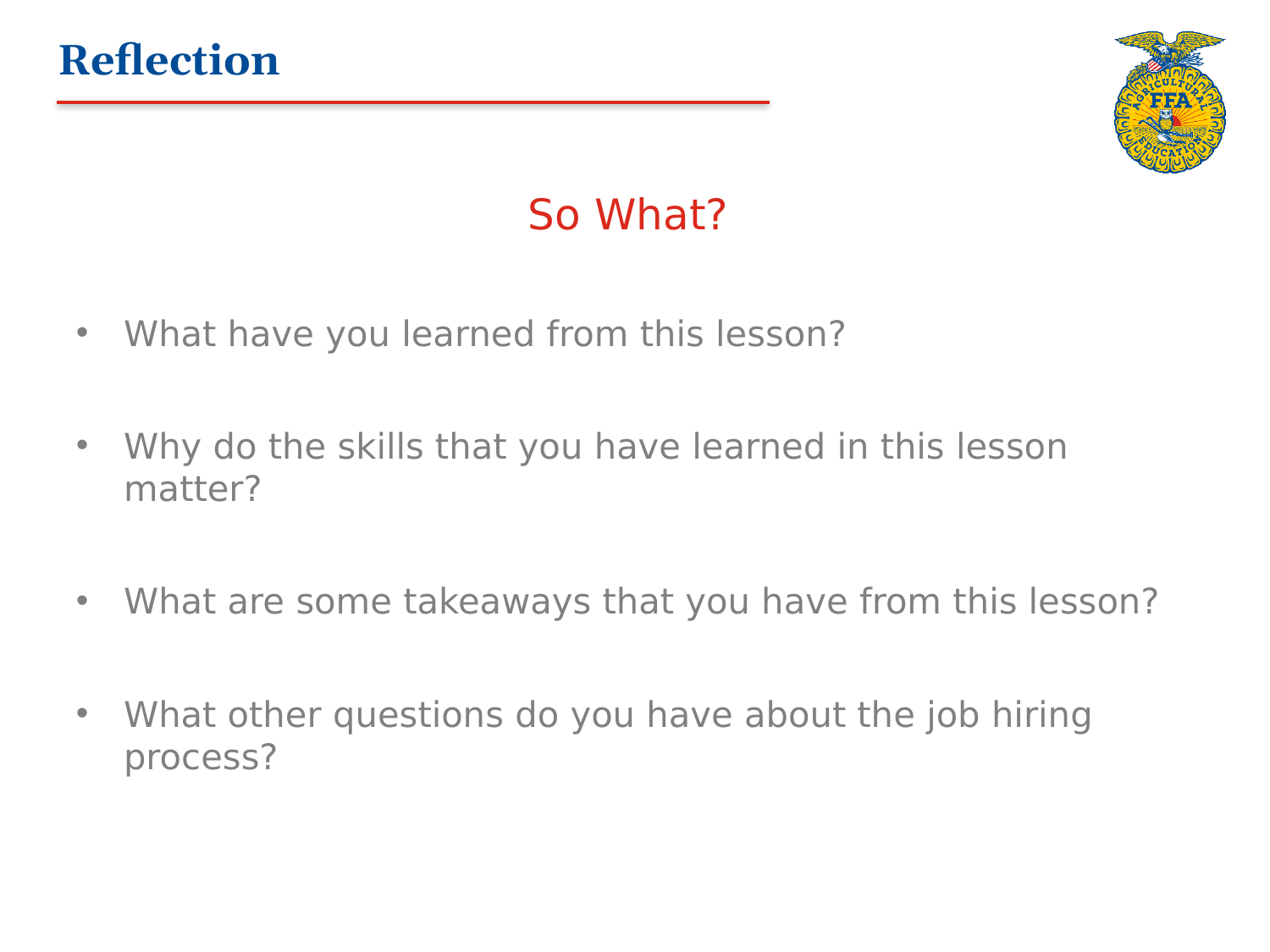

# Reflection
So What?
What have you learned from this lesson?

Why do the skills that you have learned in this lesson matter?

What are some takeaways that you have from this lesson?

What other questions do you have about the job hiring process?